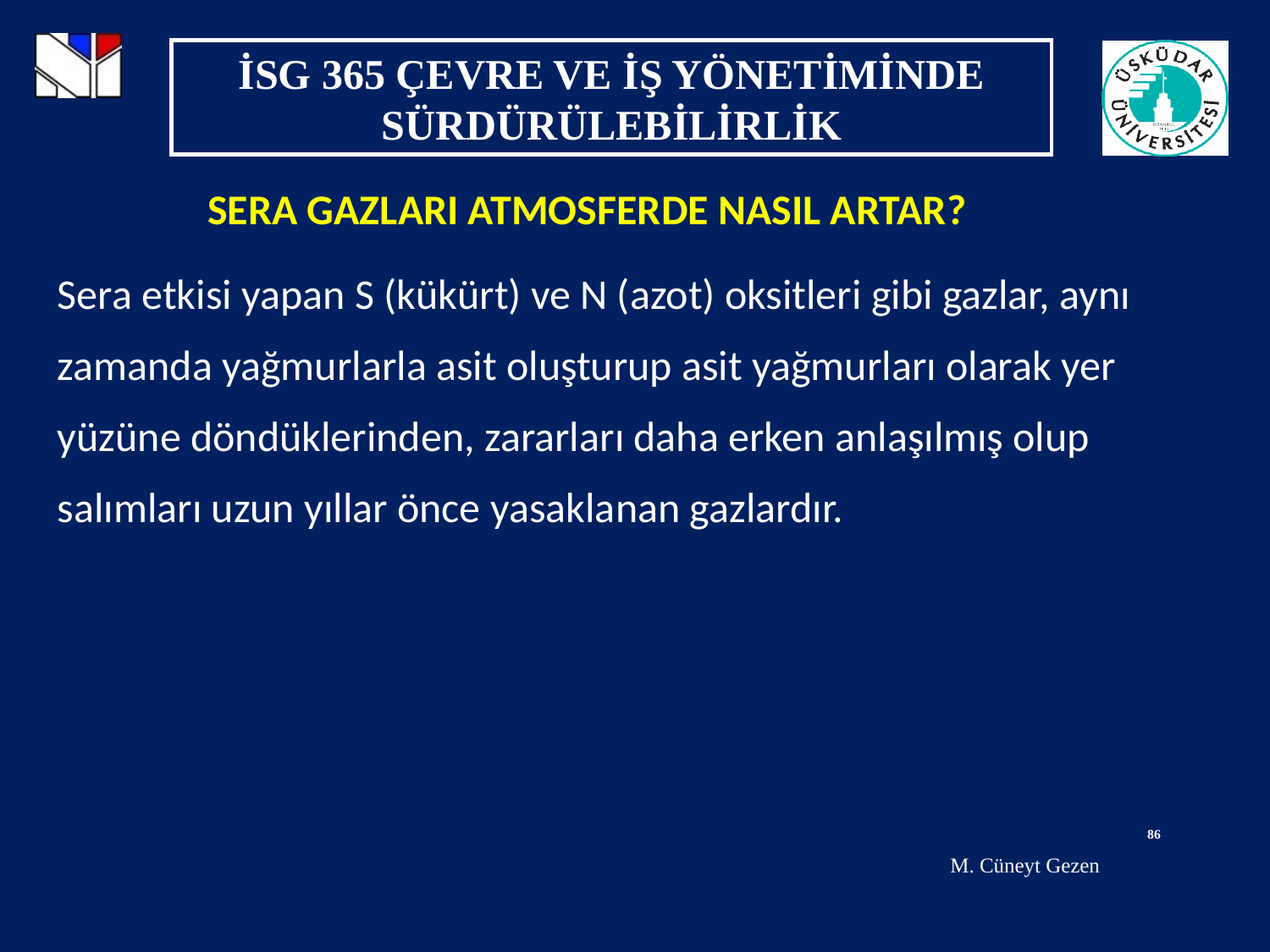

SERA GAZLARI ATMOSFERDE NASIL ARTAR?
Sera etkisi yapan S (kükürt) ve N (azot) oksitleri gibi gazlar, aynı zamanda yağmurlarla asit oluşturup asit yağmurları olarak yer yüzüne döndüklerinden, zararları daha erken anlaşılmış olup salımları uzun yıllar önce yasaklanan gazlardır.
86

M. Cüneyt Gezen